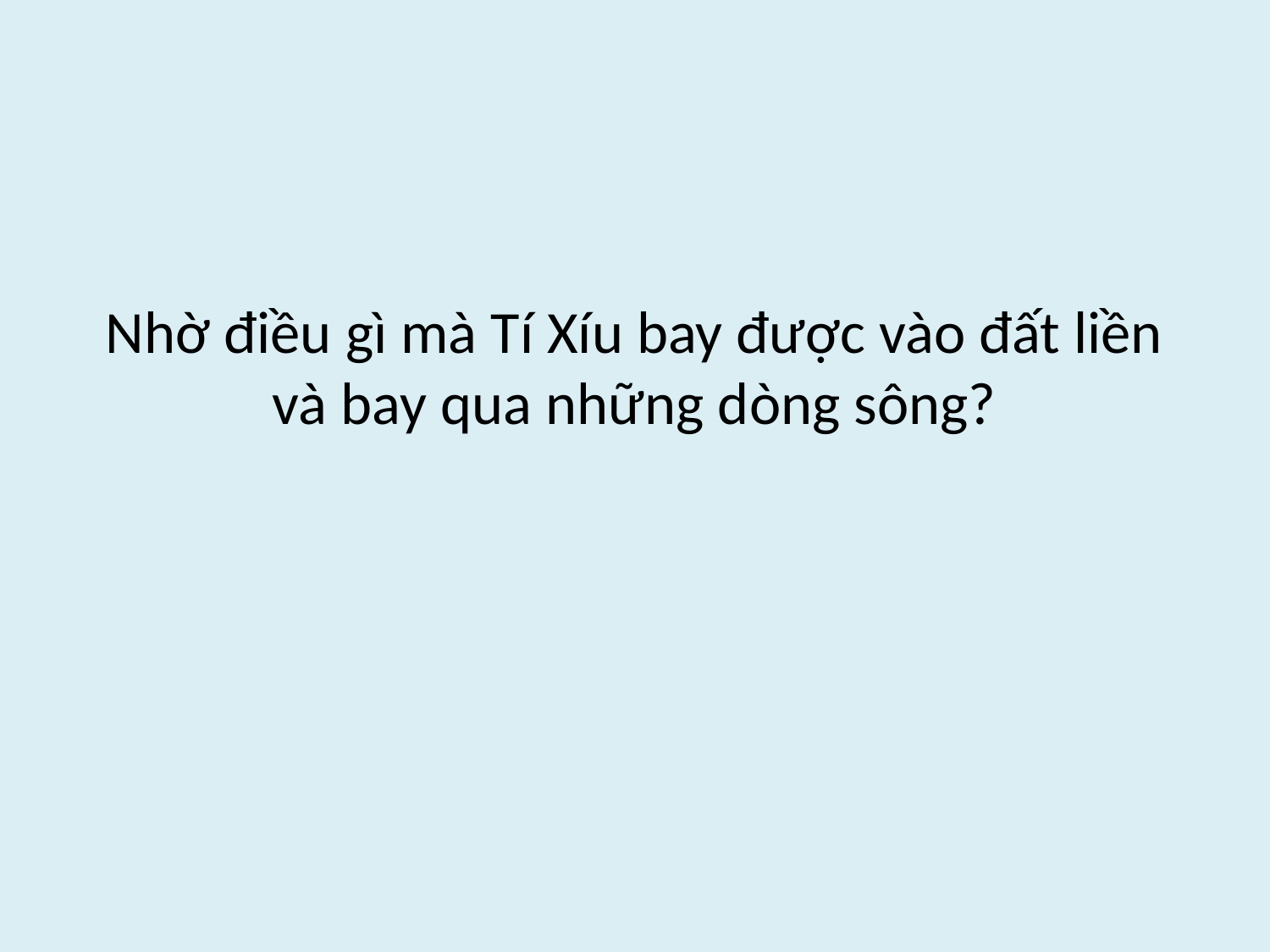

# Nhờ điều gì mà Tí Xíu bay được vào đất liền và bay qua những dòng sông?